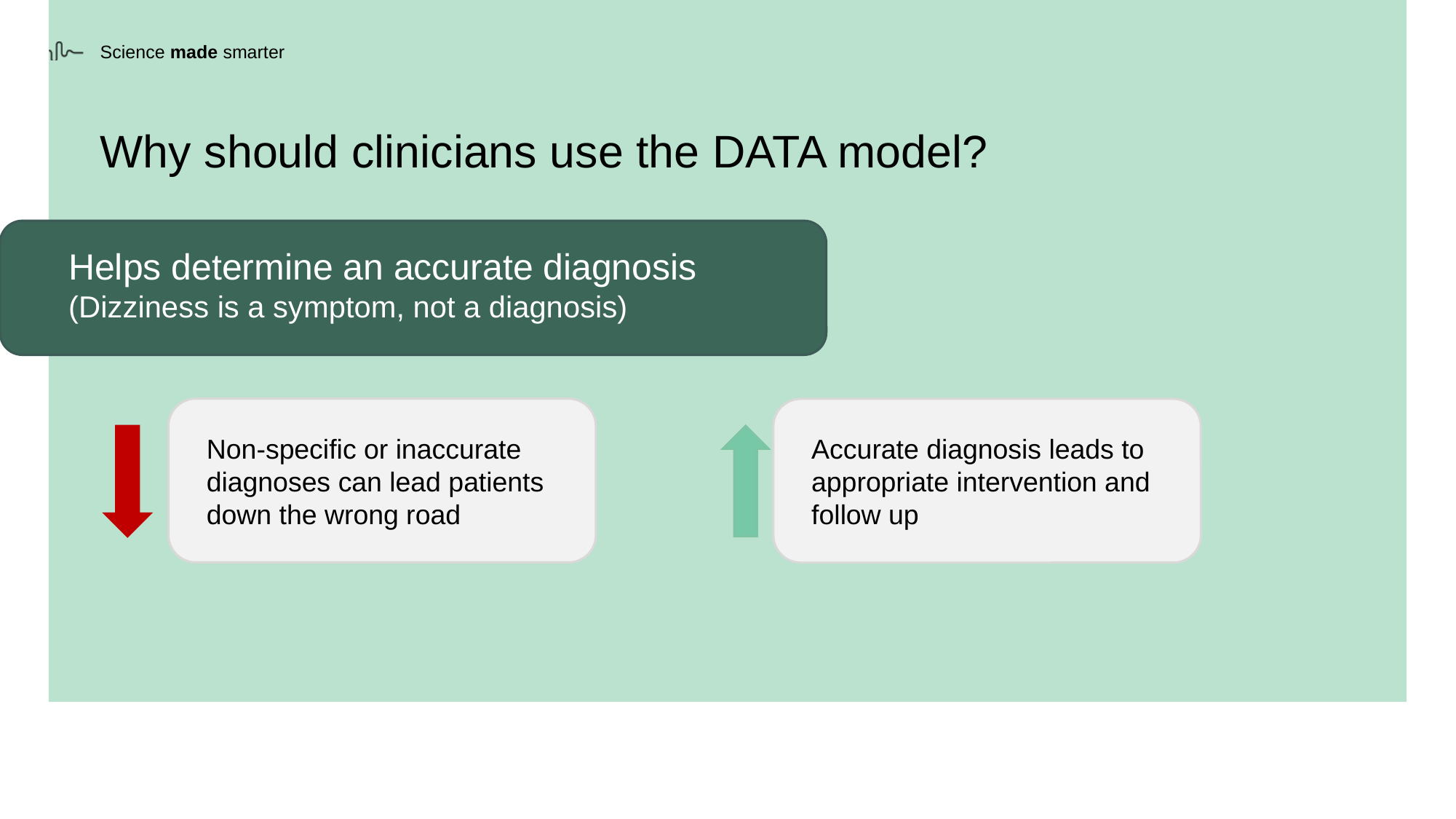

Why should clinicians use the DATA model?

Helps determine an accurate diagnosis
(Dizziness is a symptom, not a diagnosis)

Non-specific or inaccurate diagnoses can lead patients down the wrong road

Accurate diagnosis leads to appropriate intervention and follow up